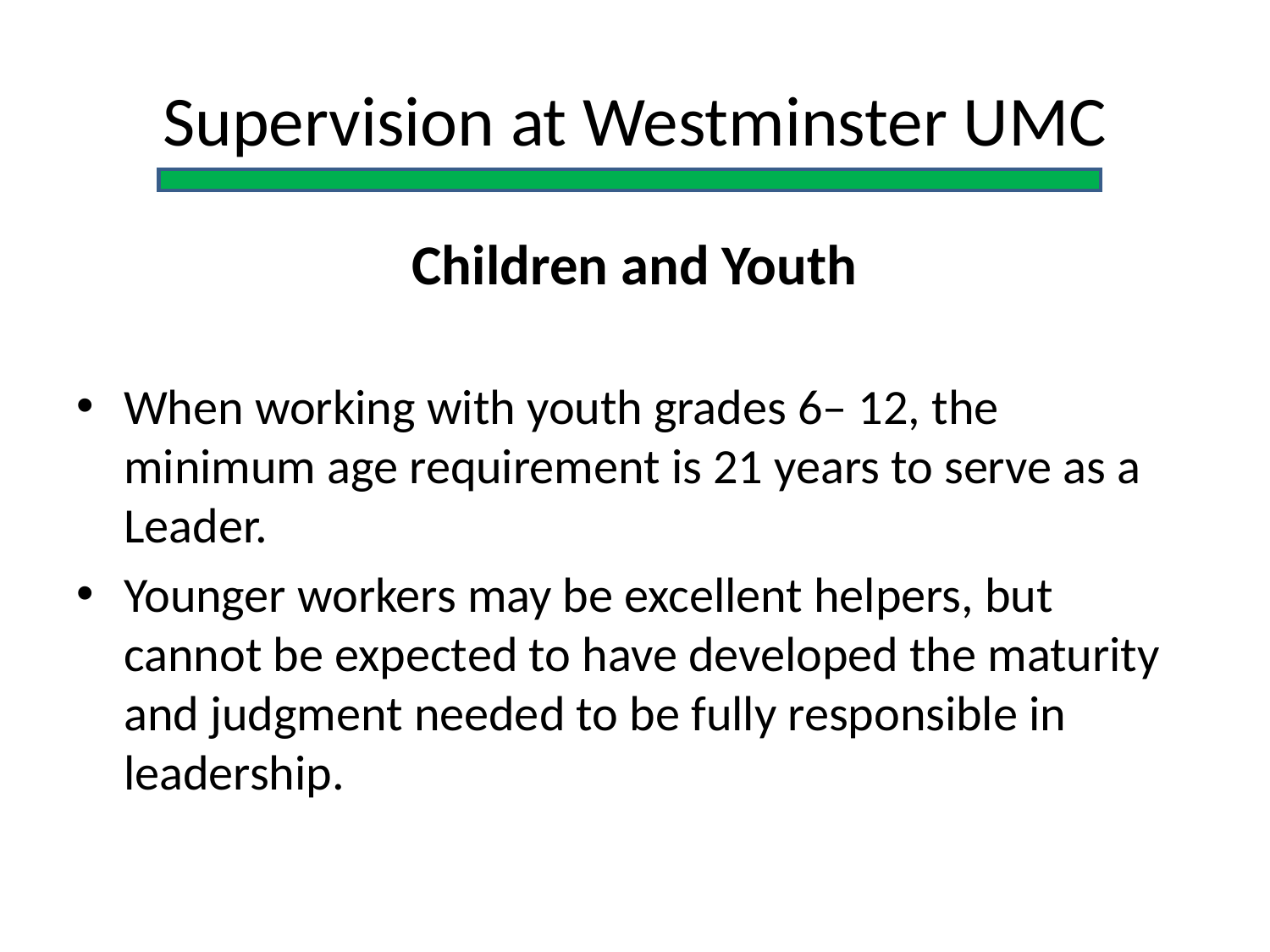

# Supervision at Westminster UMC

Children and Youth

When working with youth grades 6– 12, the minimum age requirement is 21 years to serve as a Leader.
Younger workers may be excellent helpers, but cannot be expected to have developed the maturity and judgment needed to be fully responsible in leadership.